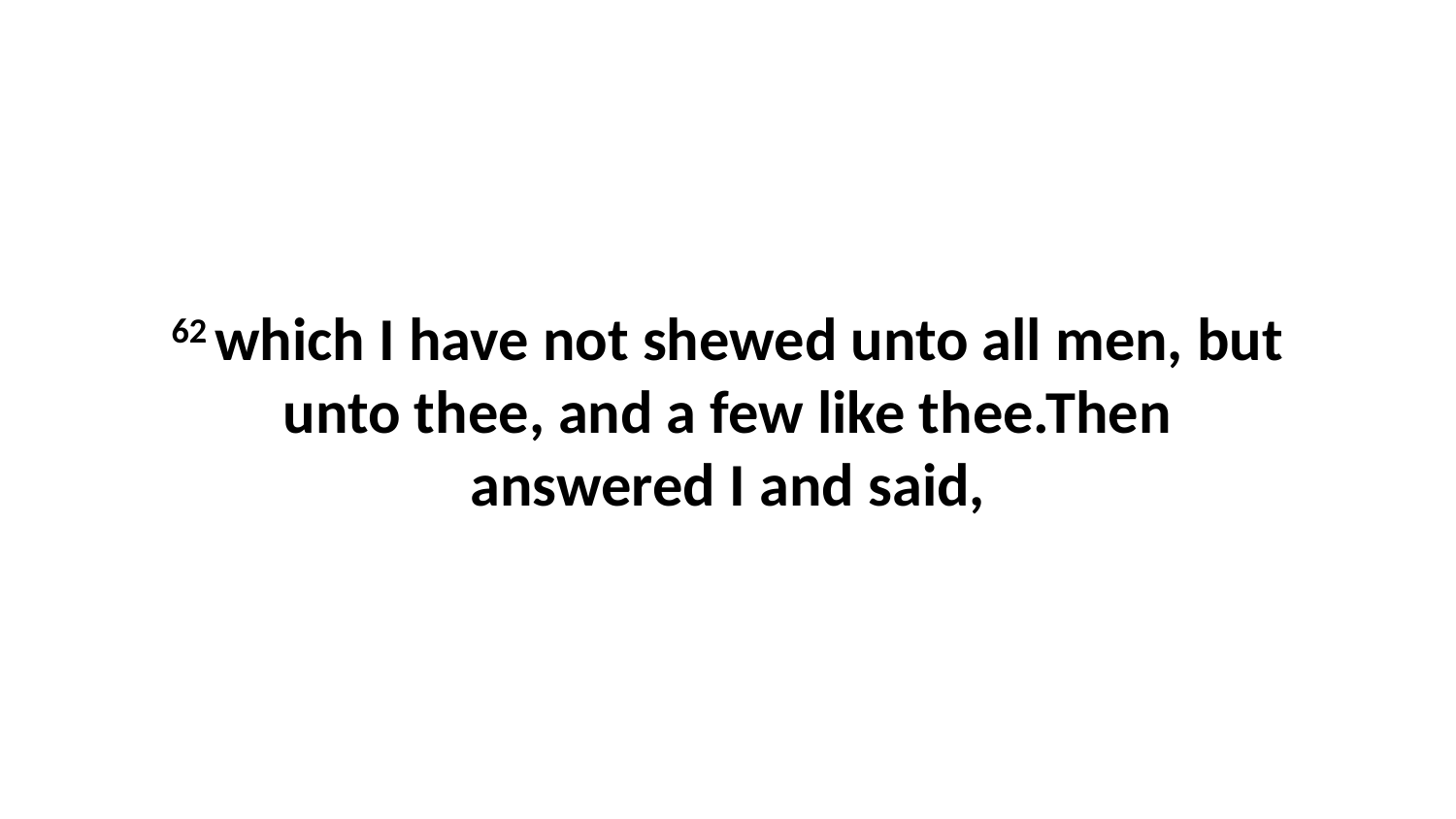

62 which I have not shewed unto all men, but unto thee, and a few like thee.Then answered I and said,